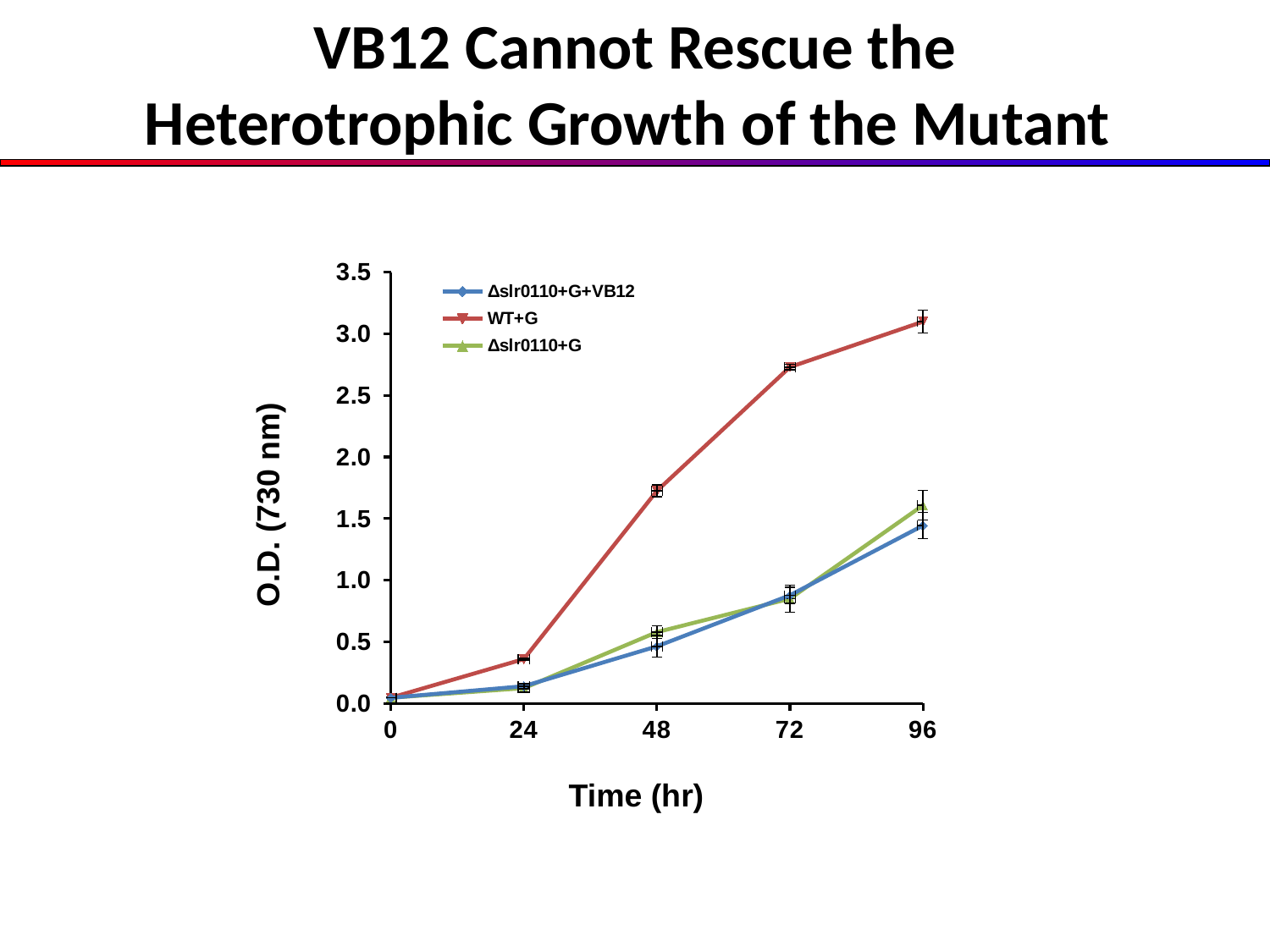

VB12 Cannot Rescue the Heterotrophic Growth of the Mutant

### Chart

| Category | Δslr0110+G+VB12 | WT+G | Δslr0110+G |
|---|---|---|---|
O.D. (730 nm)
Time (hr)